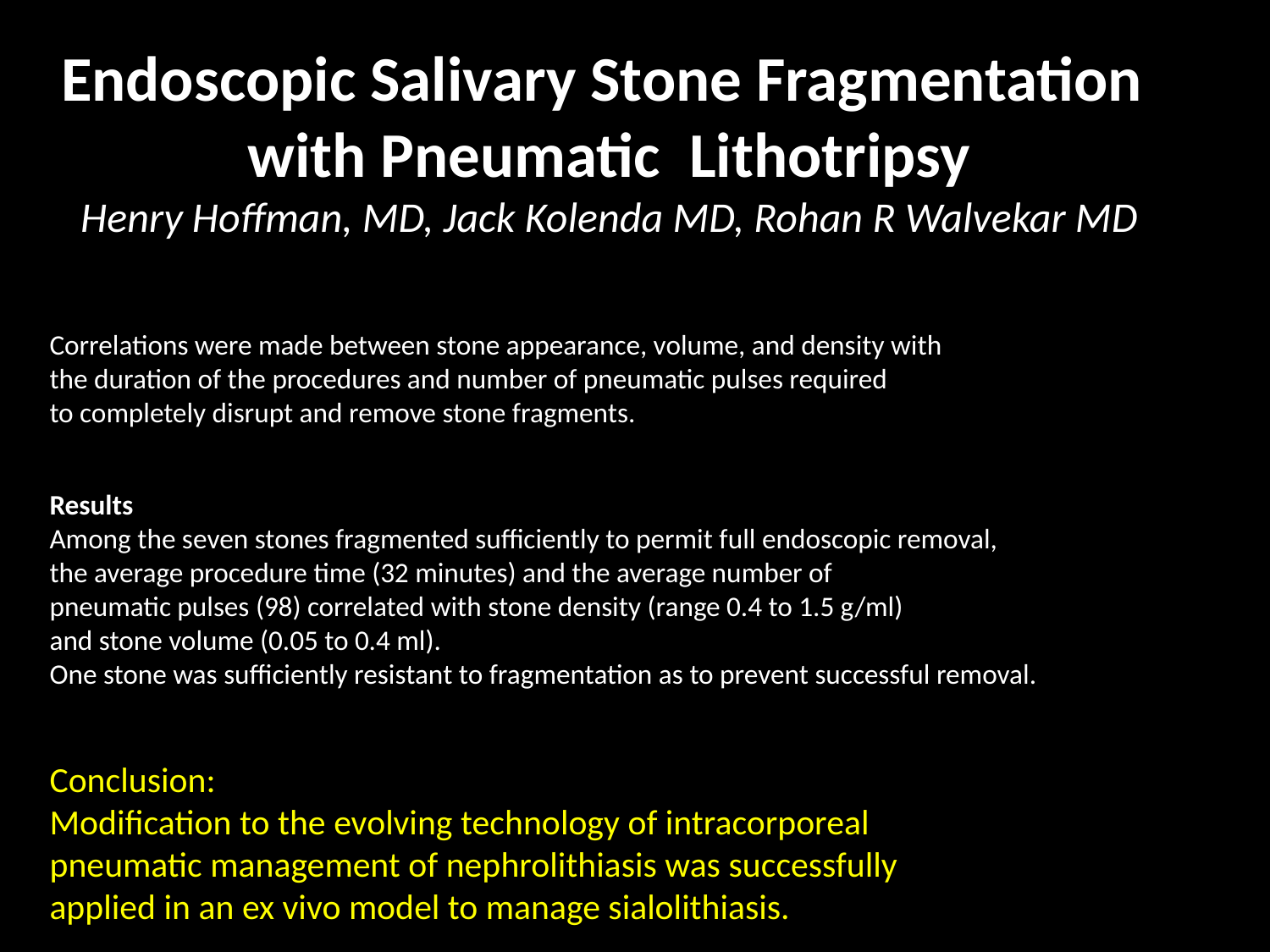

Endoscopic Salivary Stone Fragmentation
with Pneumatic  Lithotripsy
Henry Hoffman, MD, Jack Kolenda MD, Rohan R Walvekar MD
R Walvekar MD
Correlations were made between stone appearance, volume, and density with
the duration of the procedures and number of pneumatic pulses required
to completely disrupt and remove stone fragments.

Results
Among the seven stones fragmented sufficiently to permit full endoscopic removal,
the average procedure time (32 minutes) and the average number of
pneumatic pulses (98) correlated with stone density (range 0.4 to 1.5 g/ml)
and stone volume (0.05 to 0.4 ml).
One stone was sufficiently resistant to fragmentation as to prevent successful removal.

Conclusion:
Modification to the evolving technology of intracorporeal
pneumatic management of nephrolithiasis was successfully
applied in an ex vivo model to manage sialolithiasis.